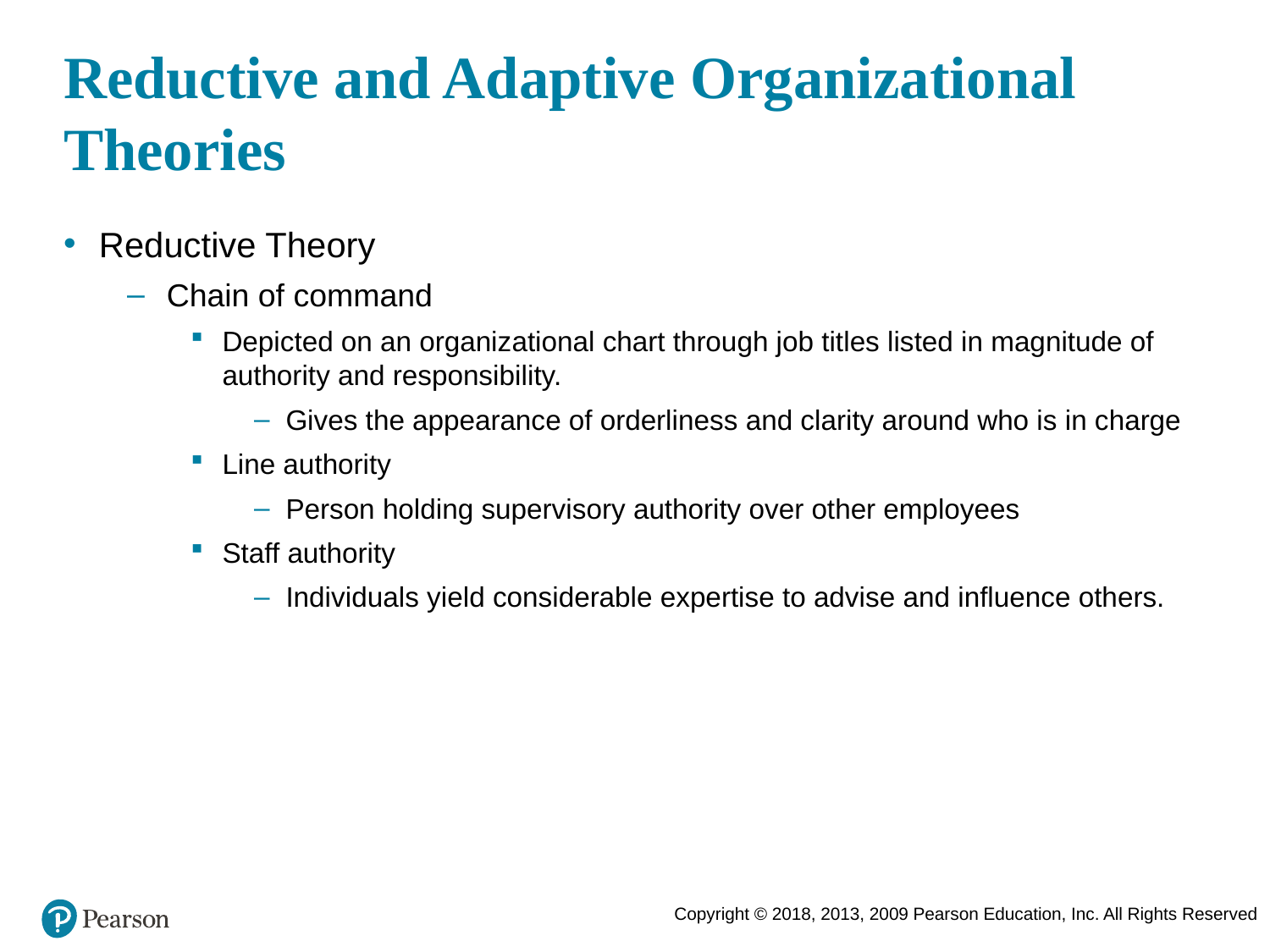

# Reductive and Adaptive Organizational Theories
Reductive Theory
Chain of command
Depicted on an organizational chart through job titles listed in magnitude of authority and responsibility.
Gives the appearance of orderliness and clarity around who is in charge
Line authority
Person holding supervisory authority over other employees
Staff authority
Individuals yield considerable expertise to advise and influence others.